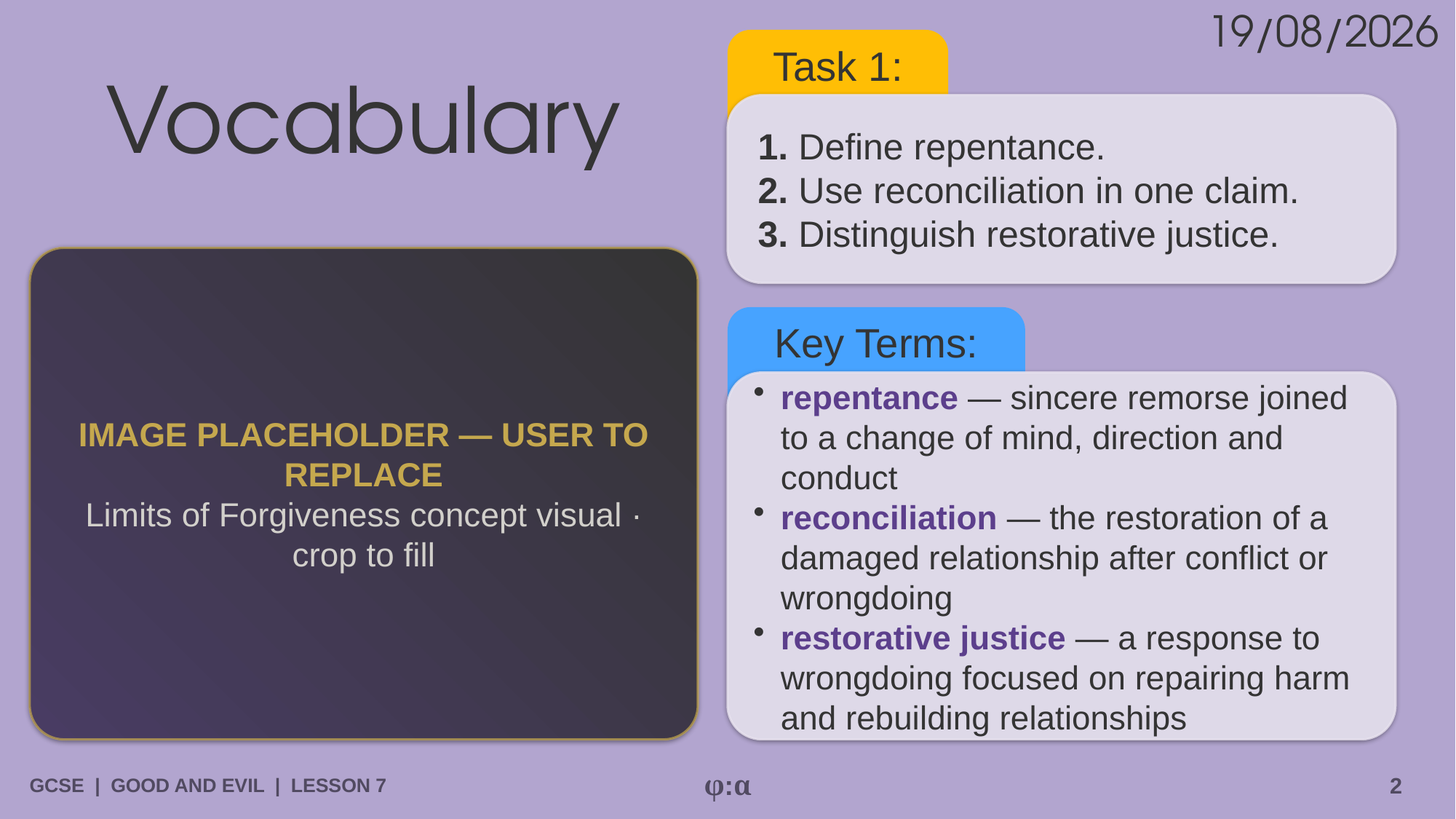

19/08/2026
# Vocabulary
Task 1:
1. Define repentance.
2. Use reconciliation in one claim.
3. Distinguish restorative justice.
IMAGE PLACEHOLDER — USER TO REPLACE
Limits of Forgiveness concept visual · crop to fill
Key Terms:
​repentance — sincere remorse joined to a change of mind, direction and conduct
​reconciliation — the restoration of a damaged relationship after conflict or wrongdoing
​restorative justice — a response to wrongdoing focused on repairing harm and rebuilding relationships
GCSE  |  GOOD AND EVIL  |  LESSON 7
φ:α
2